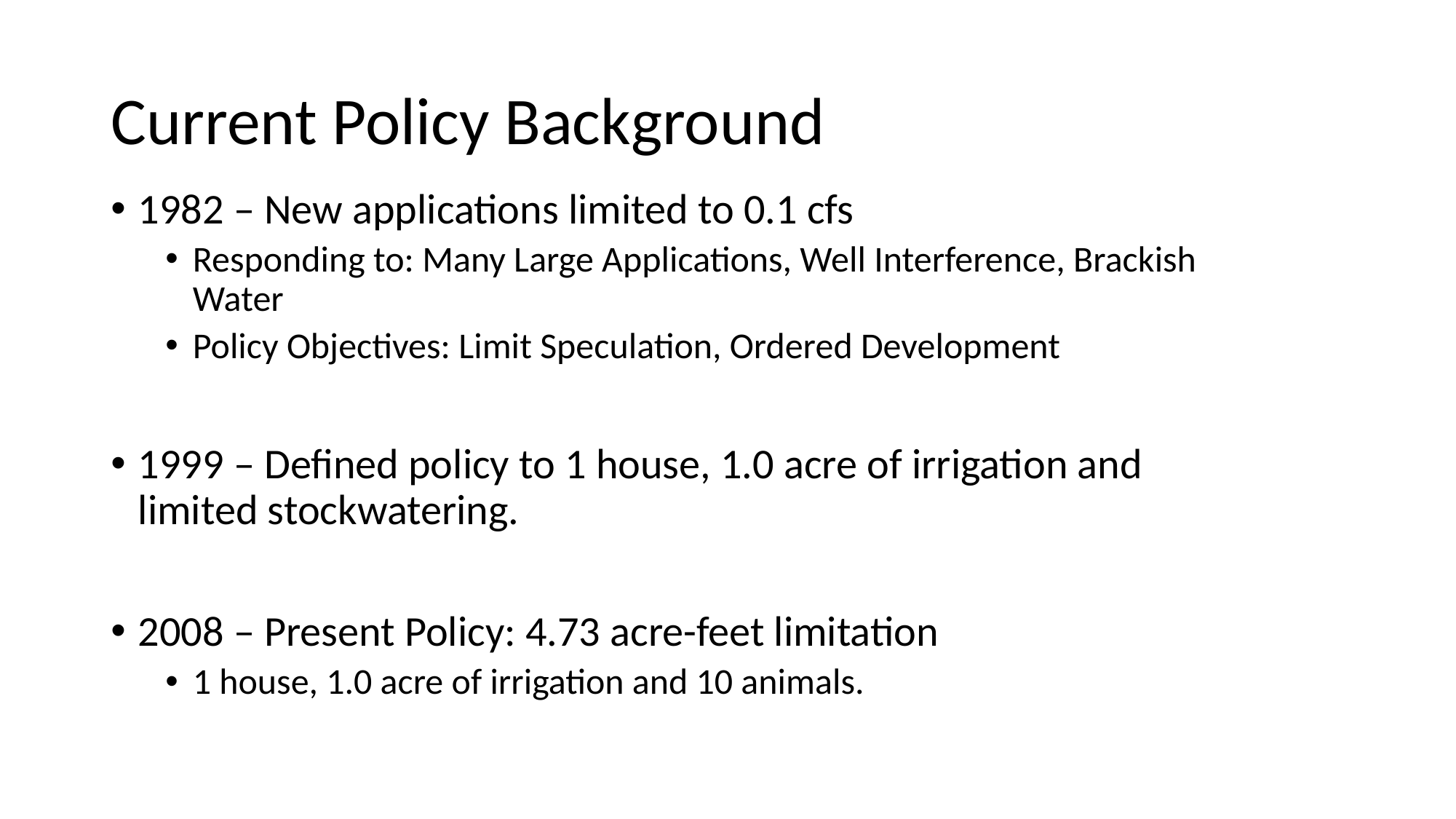

# Current Policy Background
1982 – New applications limited to 0.1 cfs
Responding to: Many Large Applications, Well Interference, Brackish Water
Policy Objectives: Limit Speculation, Ordered Development

1999 – Defined policy to 1 house, 1.0 acre of irrigation and limited stockwatering.

2008 – Present Policy: 4.73 acre-feet limitation
1 house, 1.0 acre of irrigation and 10 animals.